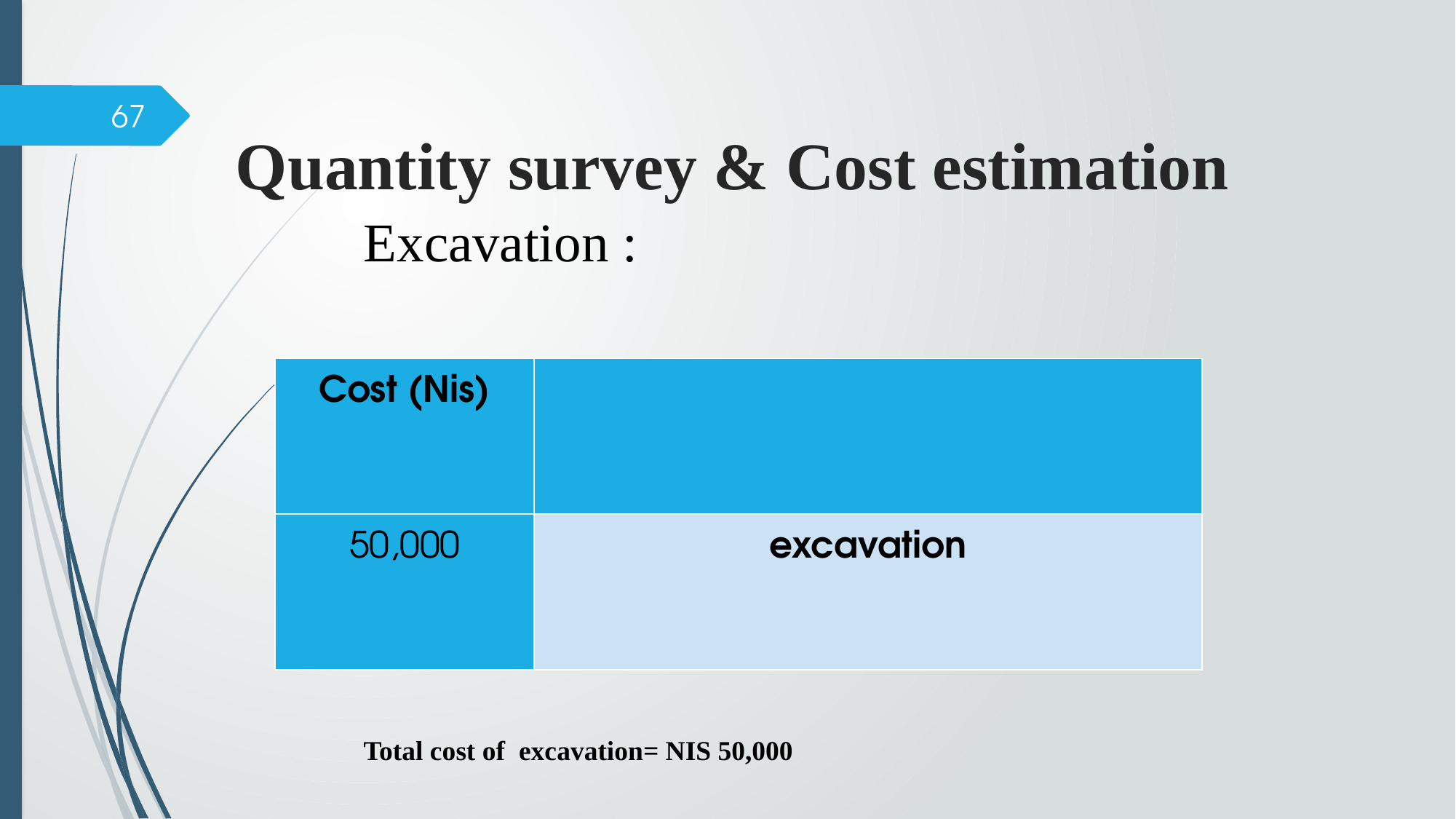

67
Quantity survey & Cost estimation
Excavation :
| Cost (Nis) |  |
| --- | --- |
| 50,000 | excavation |

Total cost of  excavation= NIS 50,000